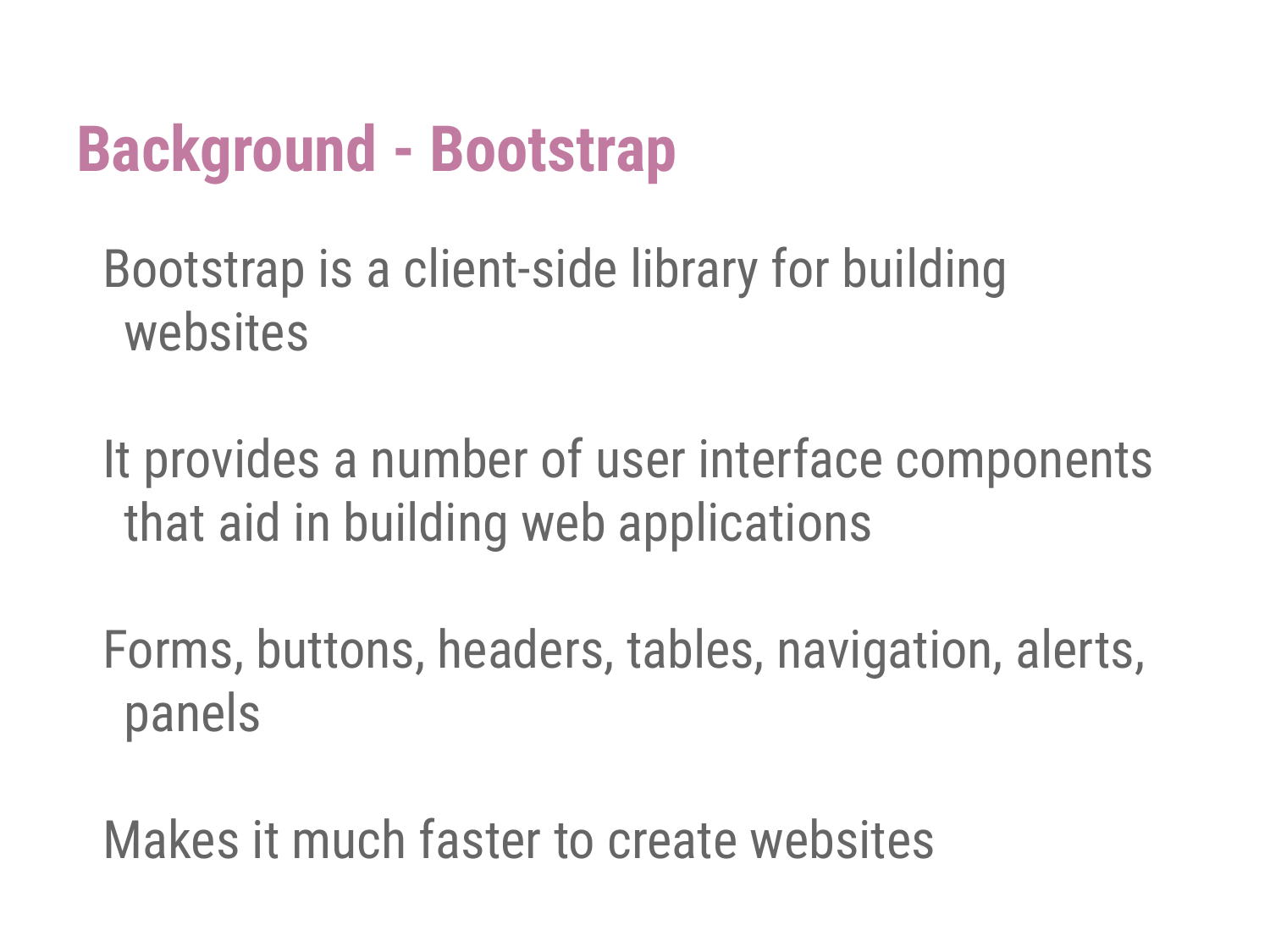

# Background - Bootstrap
Bootstrap is a client-side library for building websites

It provides a number of user interface components that aid in building web applications

Forms, buttons, headers, tables, navigation, alerts, panels

Makes it much faster to create websites